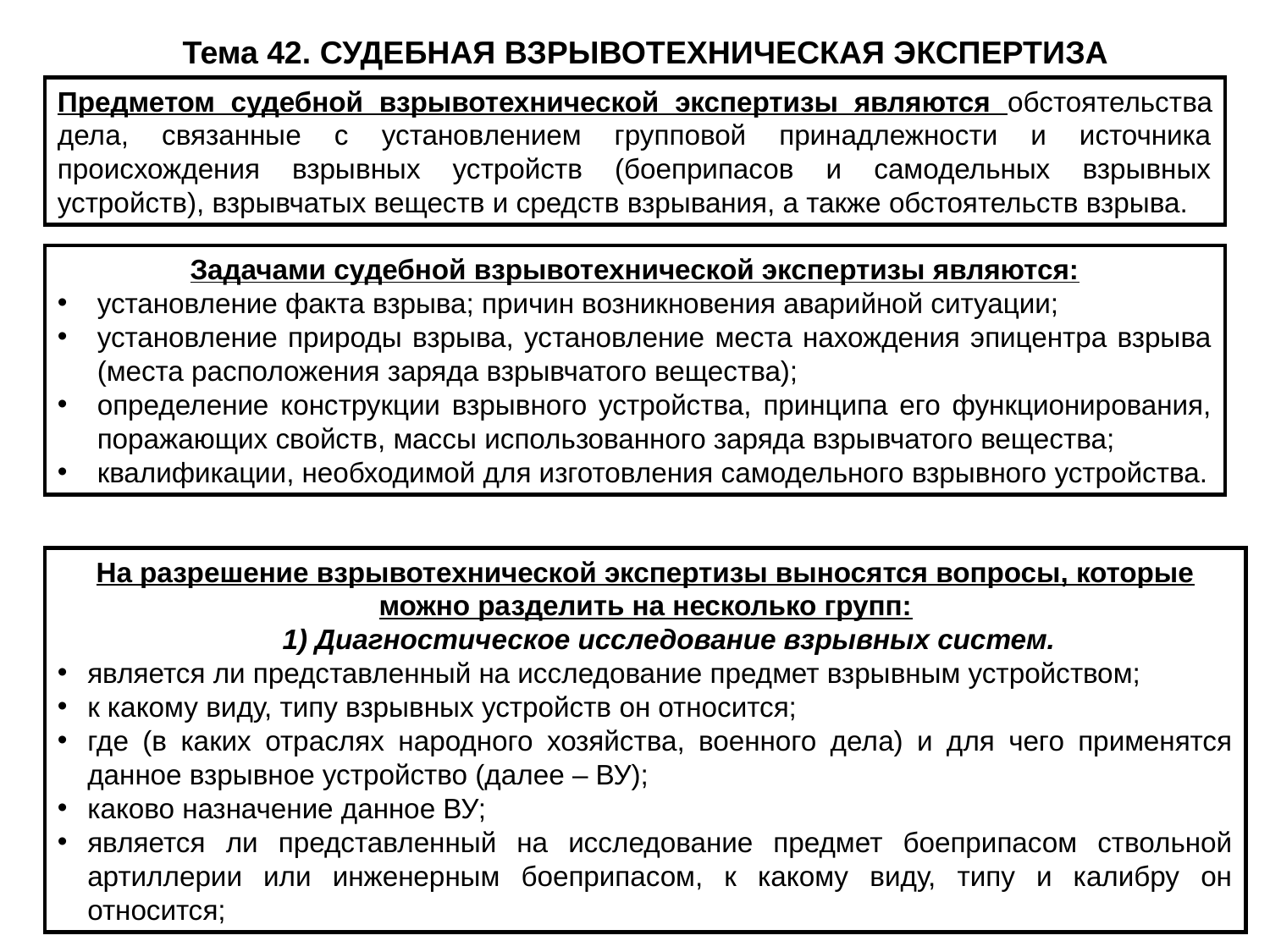

Тема 42. СУДЕБНАЯ ВЗРЫВОТЕХНИЧЕСКАЯ ЭКСПЕРТИЗА
Предметом судебной взрывотехнической экспертизы являются обстоятельства дела, связанные с установлением групповой принадлежности и источника происхождения взрывных устройств (боеприпасов и самодельных взрывных устройств), взрывчатых веществ и средств взрывания, а также обстоятельств взрыва.
Задачами судебной взрывотехнической экспертизы являются:
установление факта взрыва; причин возникновения аварийной ситуации;
установление природы взрыва, установление места нахождения эпицентра взрыва (места расположения заряда взрывчатого вещества);
определение конструкции взрывного устройства, принципа его функционирования, поражающих свойств, массы использованного заряда взрывчатого вещества;
квалификации, необходимой для изготовления самодельного взрывного устройства.
На разрешение взрывотехнической экспертизы выносятся вопросы, которые можно разделить на несколько групп:
      1) Диагностическое исследование взрывных систем.
является ли представленный на исследование предмет взрывным устройством;
к какому виду, типу взрывных устройств он относится;
где (в каких отраслях народного хозяйства, военного дела) и для чего применятся данное взрывное устройство (далее – ВУ);
каково назначение данное ВУ;
является ли представленный на исследование предмет боеприпасом ствольной артиллерии или инженерным боеприпасом, к какому виду, типу и калибру он относится;